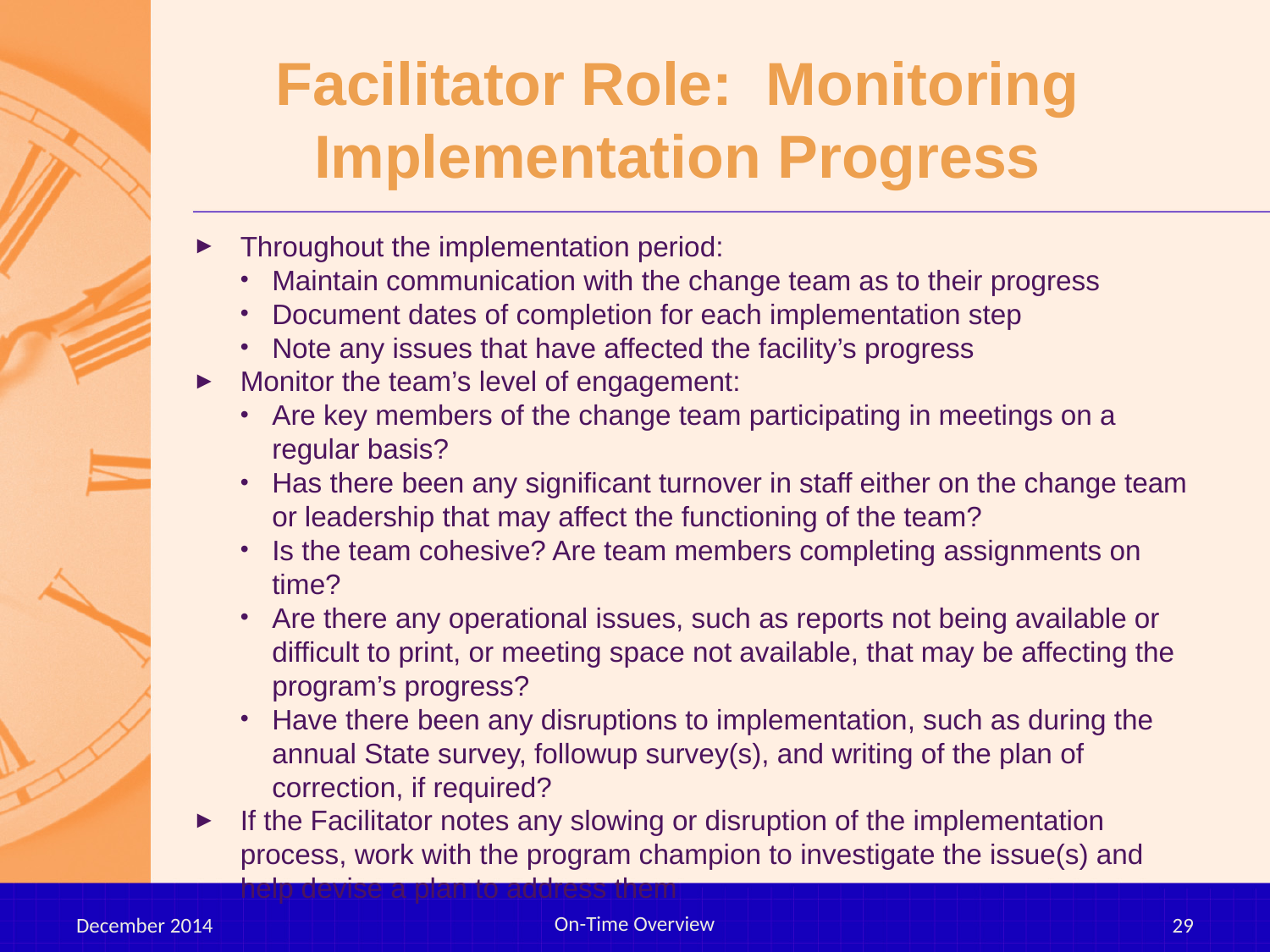

# Facilitator Role:  Monitoring Implementation Progress
Throughout the implementation period:
Maintain communication with the change team as to their progress
Document dates of completion for each implementation step
Note any issues that have affected the facility’s progress
Monitor the team’s level of engagement:
Are key members of the change team participating in meetings on a regular basis?
Has there been any significant turnover in staff either on the change team or leadership that may affect the functioning of the team?
Is the team cohesive? Are team members completing assignments on time?
Are there any operational issues, such as reports not being available or difficult to print, or meeting space not available, that may be affecting the program’s progress?
Have there been any disruptions to implementation, such as during the annual State survey, followup survey(s), and writing of the plan of correction, if required?
If the Facilitator notes any slowing or disruption of the implementation process, work with the program champion to investigate the issue(s) and help devise a plan to address them
On-Time Overview
December 2014
29